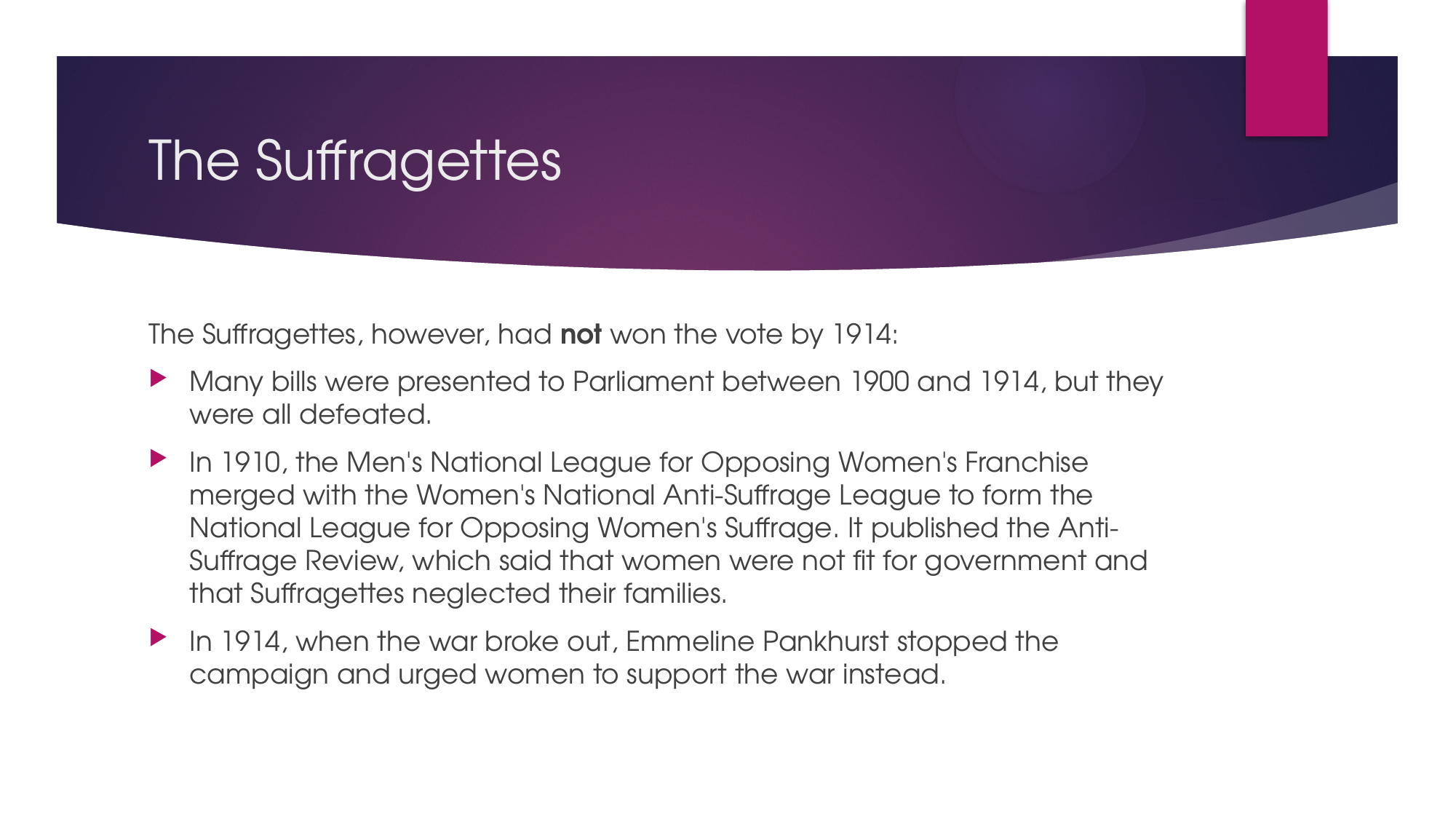

# The Suffragettes
The Suffragettes, however, had not won the vote by 1914:
Many bills were presented to Parliament between 1900 and 1914, but they were all defeated.
In 1910, the Men's National League for Opposing Women's Franchise merged with the Women's National Anti-Suffrage League to form the National League for Opposing Women's Suffrage. It published the Anti-Suffrage Review, which said that women were not fit for government and that Suffragettes neglected their families.
In 1914, when the war broke out, Emmeline Pankhurst stopped the campaign and urged women to support the war instead.